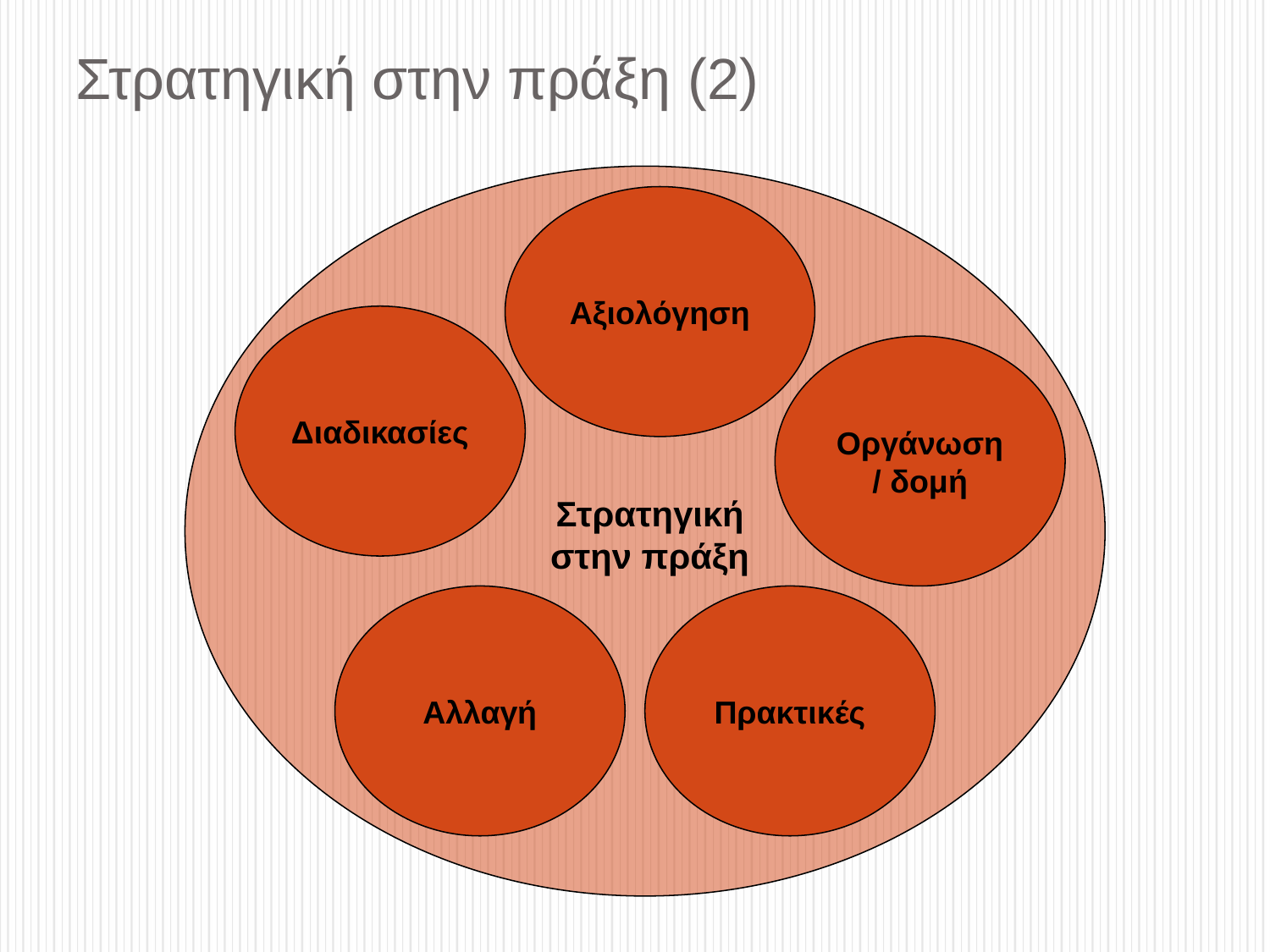

# Στρατηγική στην πράξη (2)

Αξιολόγηση
Διαδικασίες
Οργάνωση / δομή
Στρατηγική στην πράξη
Αλλαγή
Πρακτικές